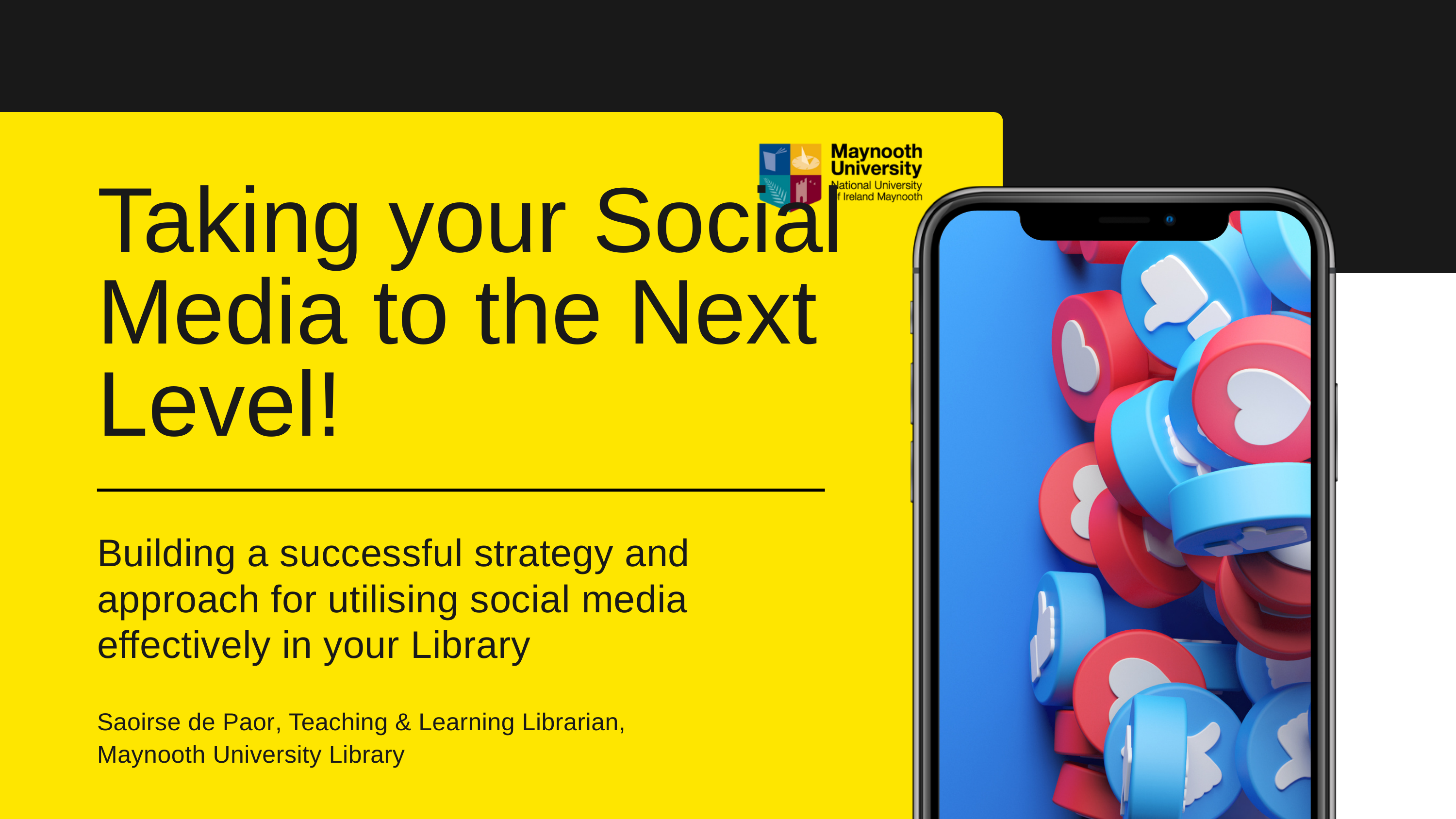

Taking your Social Media to the Next Level!

Building a successful strategy and approach for utilising social media effectively in your Library

Saoirse de Paor, Teaching & Learning Librarian,
Maynooth University Library
ROYAL IRISH ACADEMY, HSLG & A&SL NETWORKING EVENING 2023